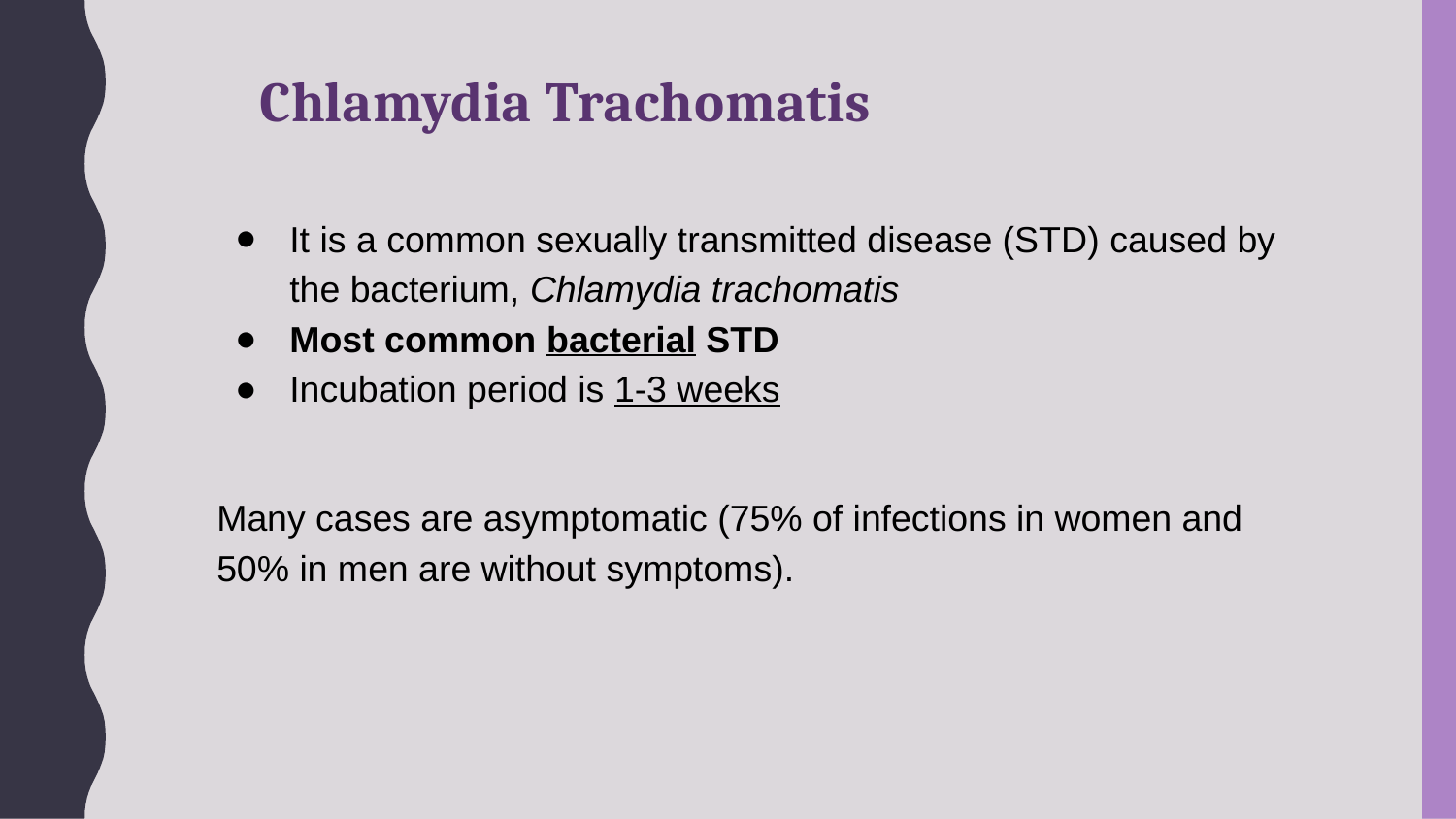

Chlamydia Trachomatis

It is a common sexually transmitted disease (STD) caused by the bacterium, Chlamydia trachomatis
Most common bacterial STD
Incubation period is 1-3 weeks

Many cases are asymptomatic (75% of infections in women and 50% in men are without symptoms).